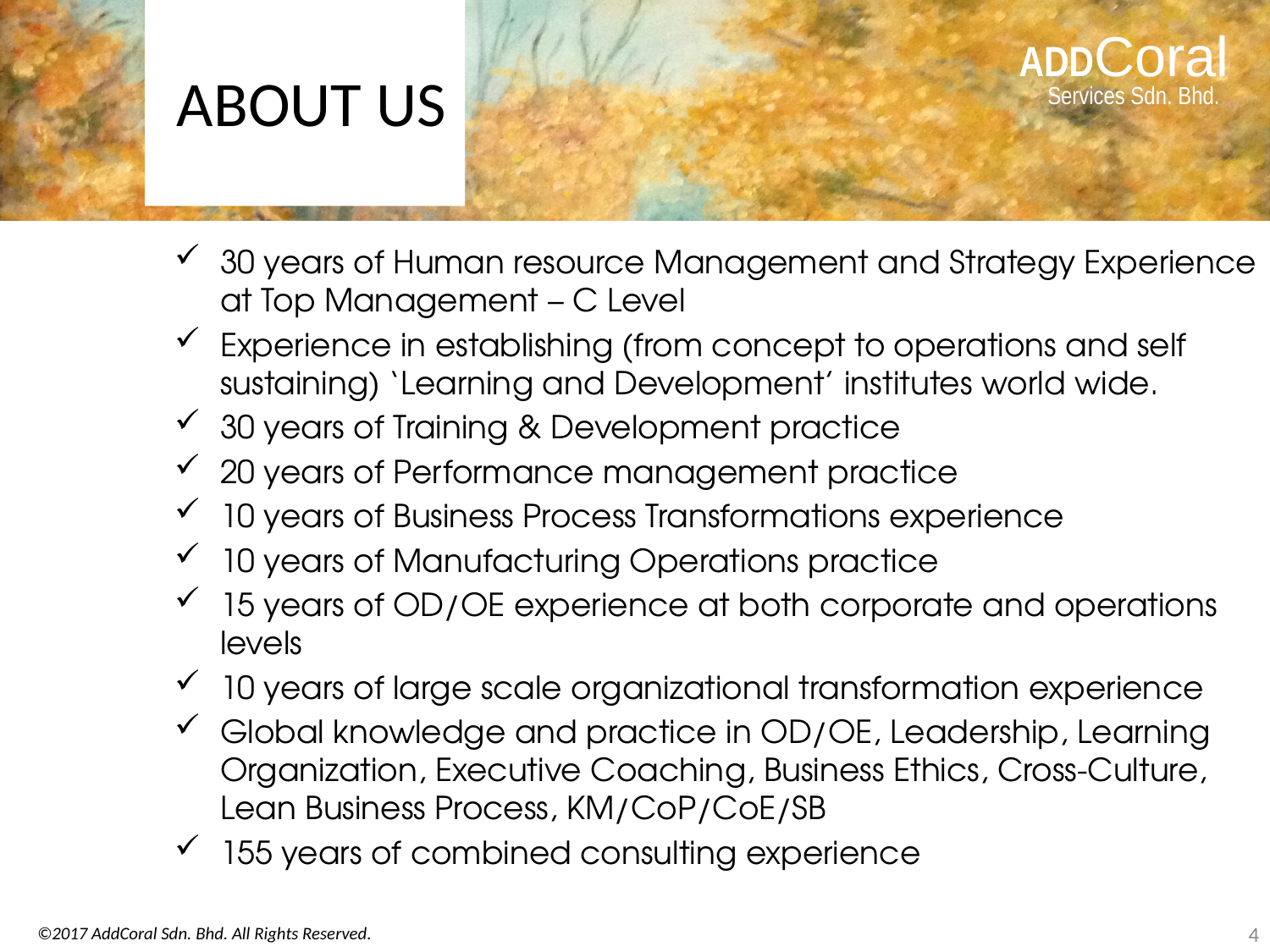

# ABOUT US
30 years of Human resource Management and Strategy Experience at Top Management – C Level
Experience in establishing (from concept to operations and self sustaining) ‘Learning and Development’ institutes world wide.
30 years of Training & Development practice
20 years of Performance management practice
10 years of Business Process Transformations experience
10 years of Manufacturing Operations practice
15 years of OD/OE experience at both corporate and operations levels
10 years of large scale organizational transformation experience
Global knowledge and practice in OD/OE, Leadership, Learning Organization, Executive Coaching, Business Ethics, Cross-Culture, Lean Business Process, KM/CoP/CoE/SB
155 years of combined consulting experience
4